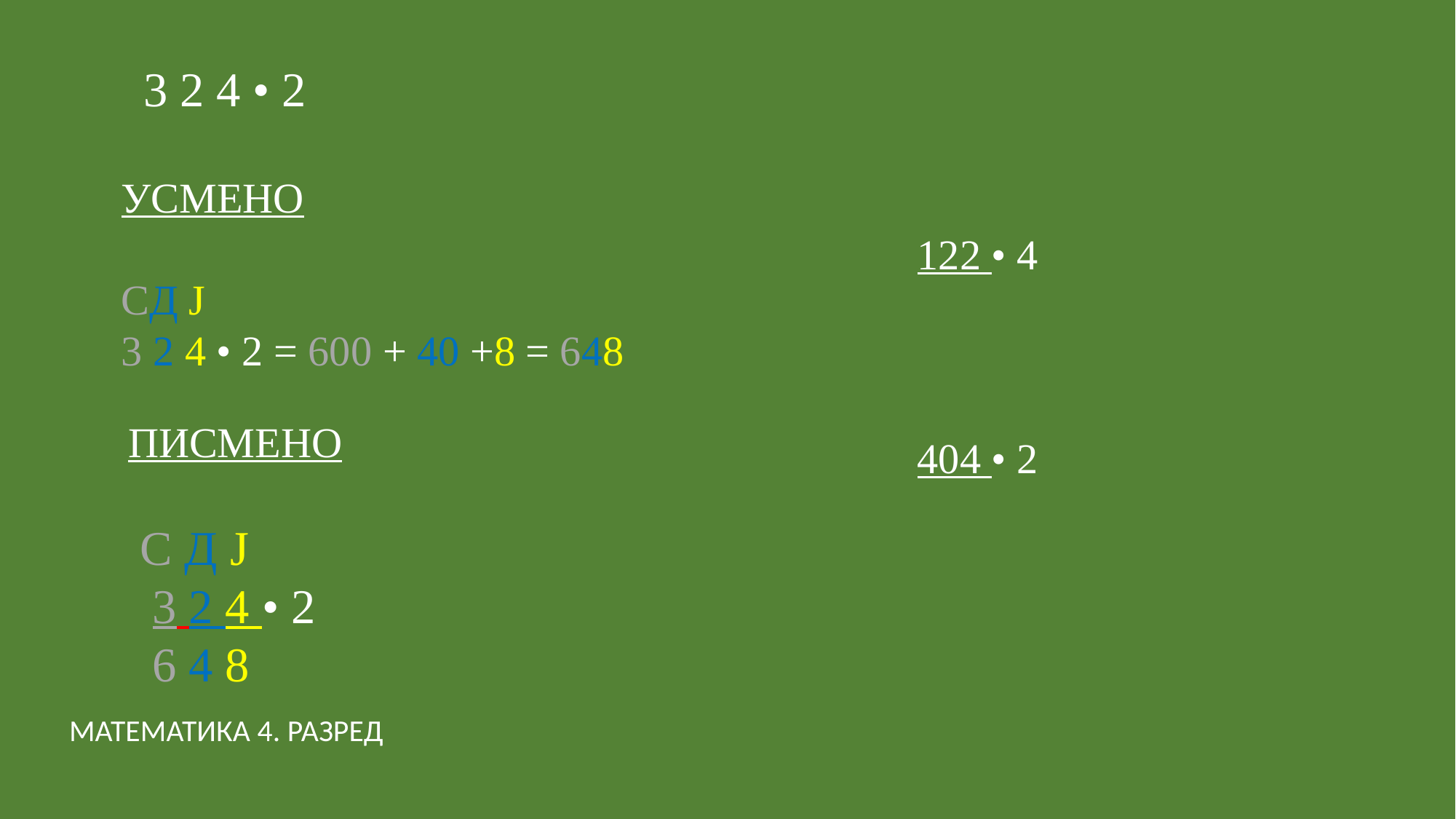

3 2 4 • 2
УСМЕНО

СД Ј
3 2 4 • 2 = 600 + 40 +8 = 648
122 • 4

404 • 2
ПИСМЕНО

 С Д Ј
  3 2 4 • 2
  6 4 8

МАТЕМАТИКА 4. РАЗРЕД